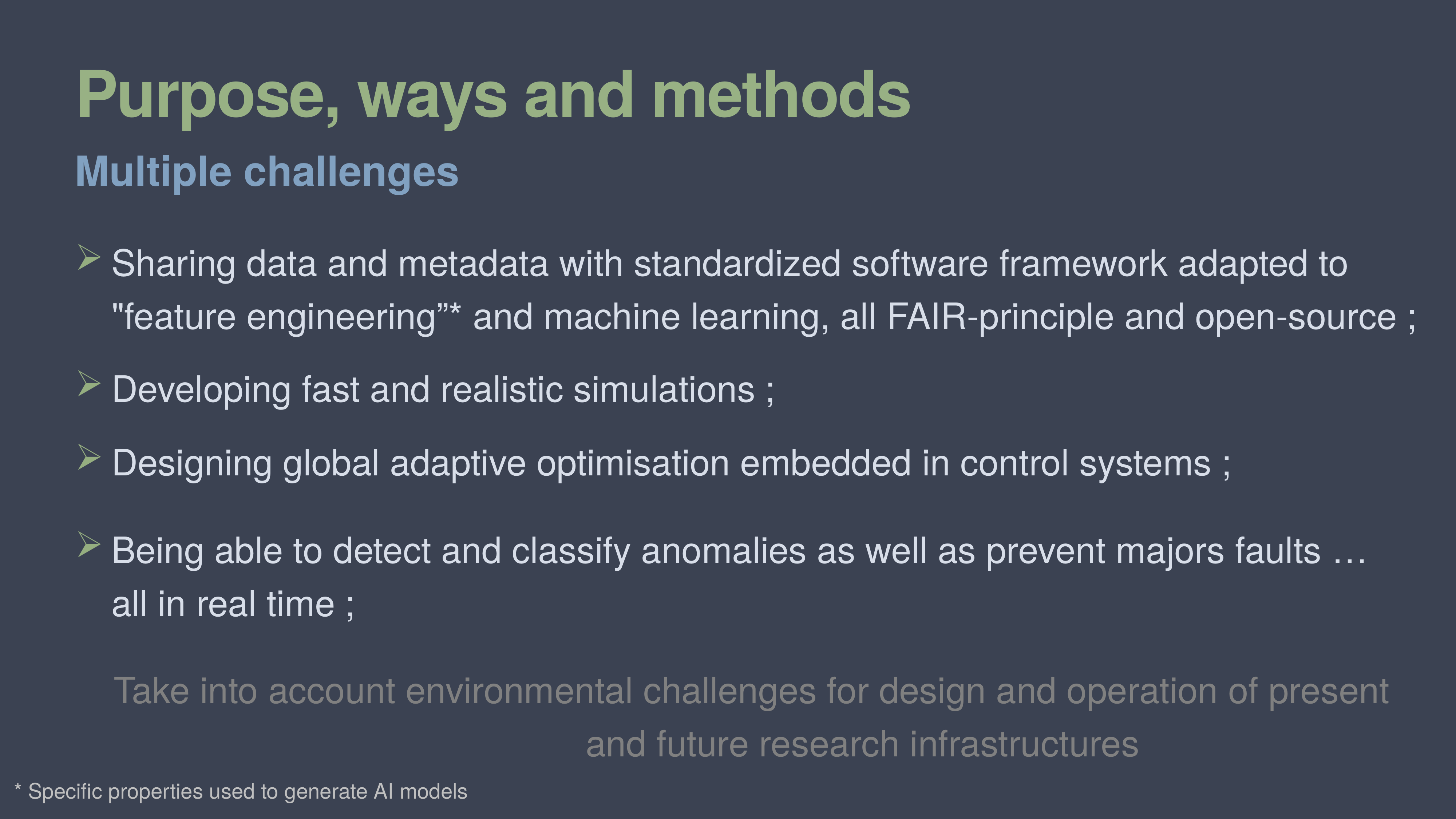

# Purpose, ways and methods
Multiple challenges
Sharing data and metadata with standardized software framework adapted to "feature engineering”* and machine learning, all FAIR-principle and open-source ;
Developing fast and realistic simulations ;
Designing global adaptive optimisation embedded in control systems ;
Being able to detect and classify anomalies as well as prevent majors faults …     all in real time ;
Take into account environmental challenges for design and operation of present                       and future research infrastructures

* Specific properties used to generate AI models